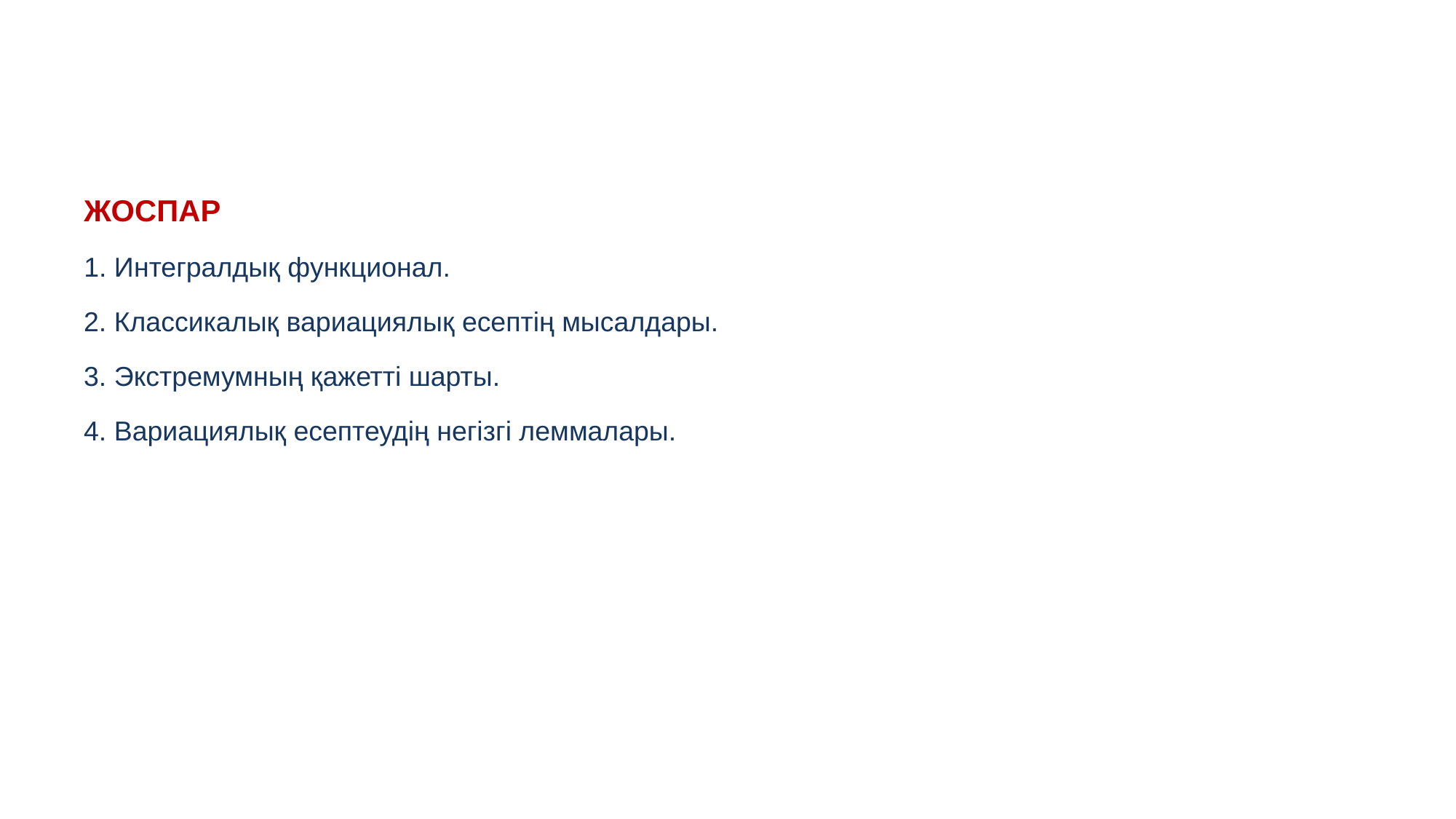

ЖОСПАР
1. Интегралдық функционал.
2. Классикалық вариациялық есептің мысалдары.
3. Экстремумның қажетті шарты.
4. Вариациялық есептеудің негізгі леммалары.